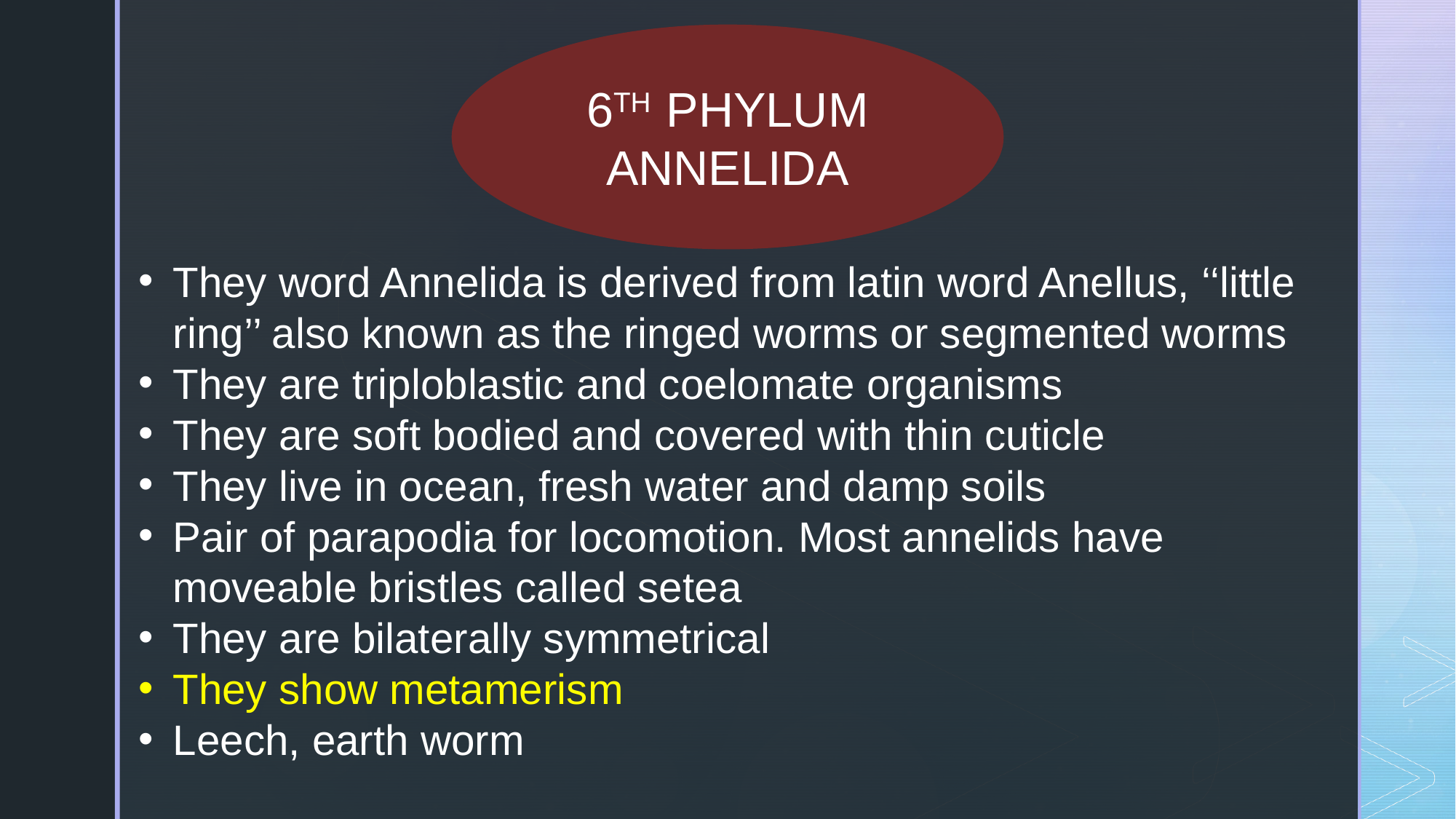

6TH  Phylum ANNELIDA
They word Annelida is derived from latin word Anellus, ‘‘little ring’’ also known as the ringed worms or segmented worms
They are triploblastic and coelomate organisms
They are soft bodied and covered with thin cuticle
They live in ocean, fresh water and damp soils
Pair of parapodia for locomotion. Most annelids have moveable bristles called setea
They are bilaterally symmetrical
They show metamerism
Leech, earth worm